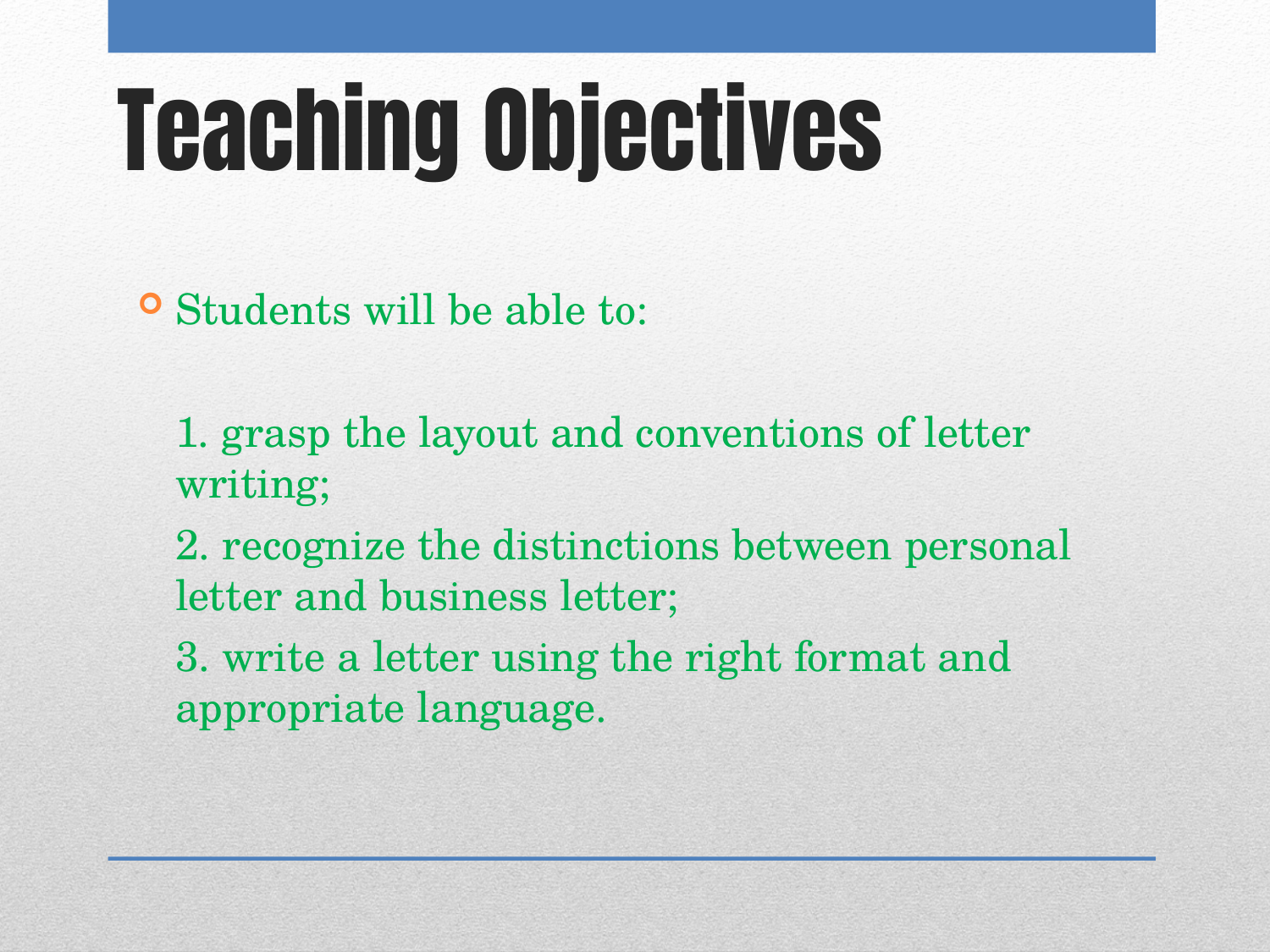

# Teaching Objectives
Students will be able to:

	1. grasp the layout and conventions of letter     writing;
	2. recognize the distinctions between personal letter and business letter;
	3. write a letter using the right format and appropriate language.